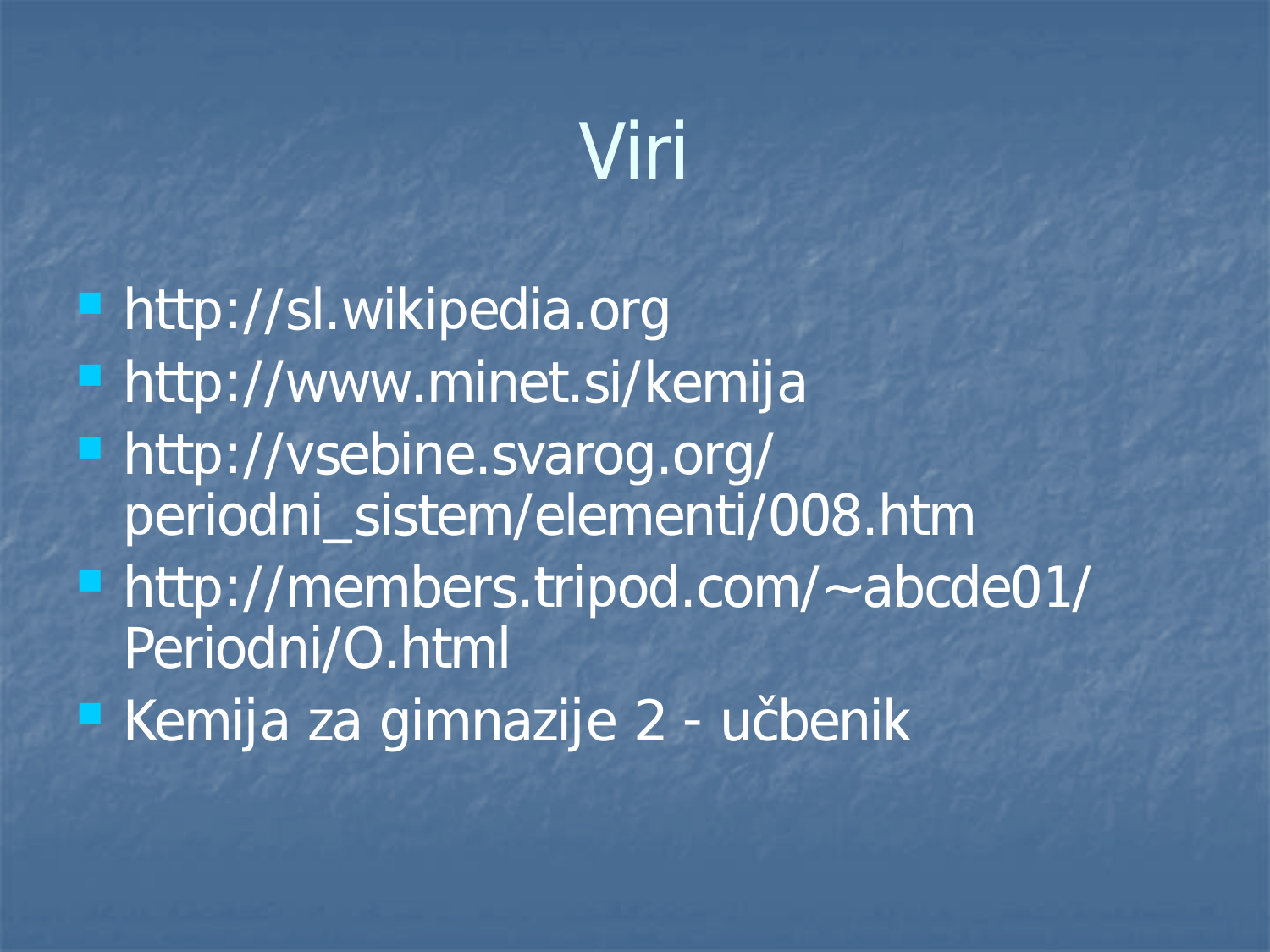

# Viri
http://sl.wikipedia.org
http://www.minet.si/kemija
http://vsebine.svarog.org/periodni_sistem/elementi/008.htm
http://members.tripod.com/~abcde01/Periodni/O.html
Kemija za gimnazije 2 - učbenik